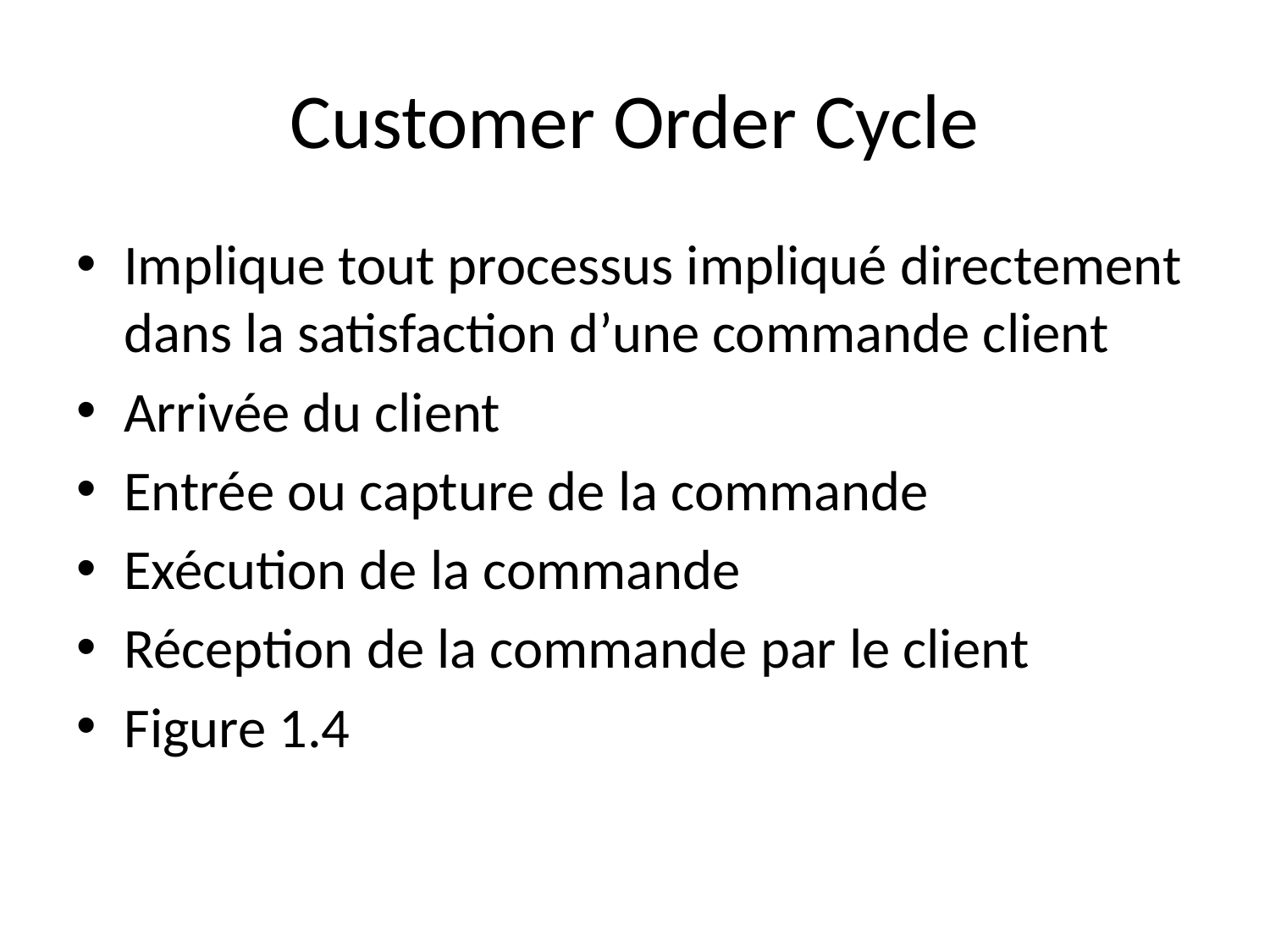

# Customer Order Cycle
Implique tout processus impliqué directement dans la satisfaction d’une commande client
Arrivée du client
Entrée ou capture de la commande
Exécution de la commande
Réception de la commande par le client
Figure 1.4